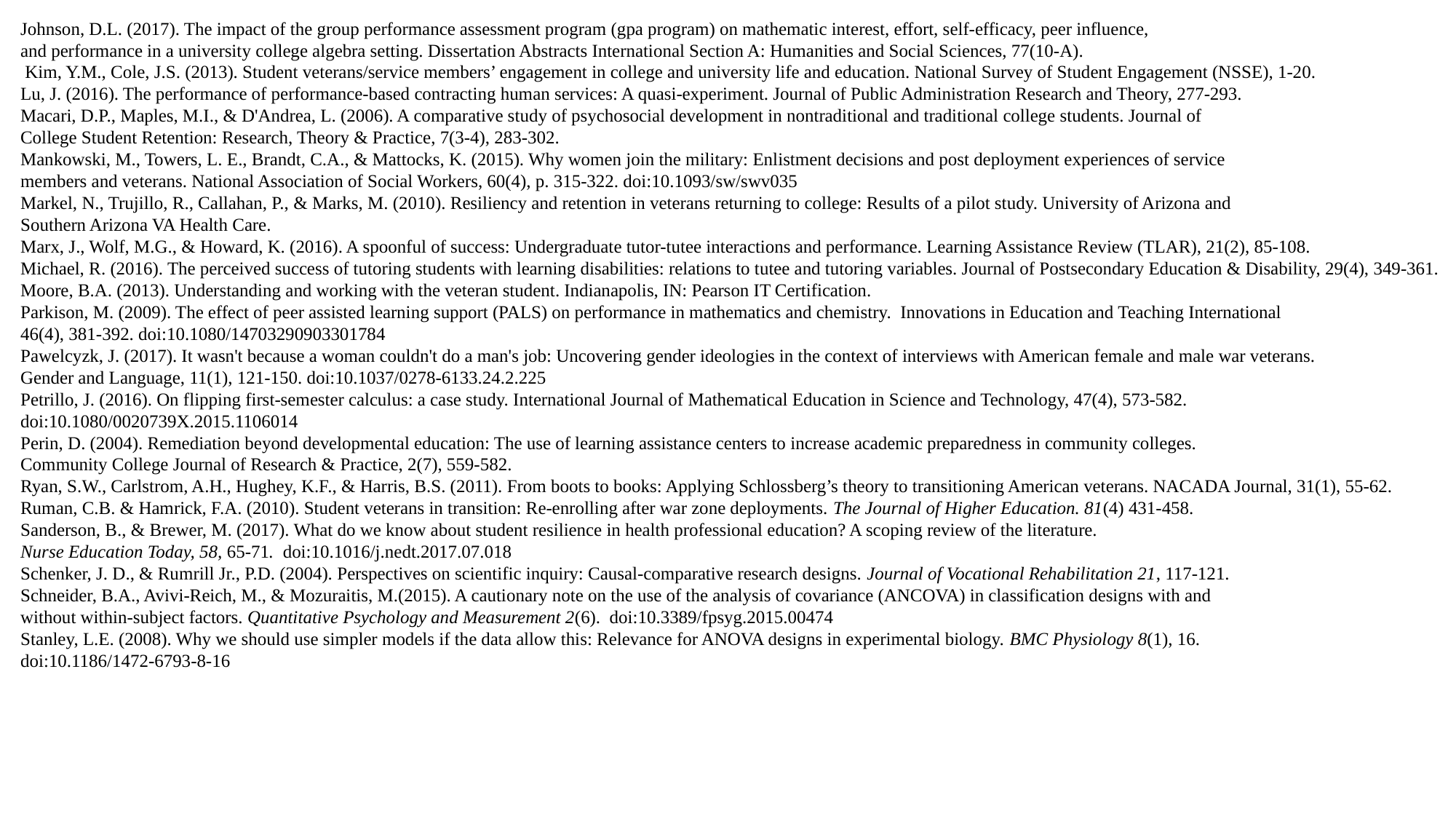

Johnson, D.L. (2017). The impact of the group performance assessment program (gpa program) on mathematic interest, effort, self-efficacy, peer influence,
and performance in a university college algebra setting. Dissertation Abstracts International Section A: Humanities and Social Sciences, 77(10-A).
 Kim, Y.M., Cole, J.S. (2013). Student veterans/service members’ engagement in college and university life and education. National Survey of Student Engagement (NSSE), 1-20.
Lu, J. (2016). The performance of performance-based contracting human services: A quasi-experiment. Journal of Public Administration Research and Theory, 277-293.
Macari, D.P., Maples, M.I., & D'Andrea, L. (2006). A comparative study of psychosocial development in nontraditional and traditional college students. Journal of
College Student Retention: Research, Theory & Practice, 7(3-4), 283-302.
Mankowski, M., Towers, L. E., Brandt, C.A., & Mattocks, K. (2015). Why women join the military: Enlistment decisions and post deployment experiences of service
members and veterans. National Association of Social Workers, 60(4), p. 315-322. doi:10.1093/sw/swv035
Markel, N., Trujillo, R., Callahan, P., & Marks, M. (2010). Resiliency and retention in veterans returning to college: Results of a pilot study. University of Arizona and
Southern Arizona VA Health Care.
Marx, J., Wolf, M.G., & Howard, K. (2016). A spoonful of success: Undergraduate tutor-tutee interactions and performance. Learning Assistance Review (TLAR), 21(2), 85-108.
Michael, R. (2016). The perceived success of tutoring students with learning disabilities: relations to tutee and tutoring variables. Journal of Postsecondary Education & Disability, 29(4), 349-361.
Moore, B.A. (2013). Understanding and working with the veteran student. Indianapolis, IN: Pearson IT Certification.
Parkison, M. (2009). The effect of peer assisted learning support (PALS) on performance in mathematics and chemistry.  Innovations in Education and Teaching International
46(4), 381-392. doi:10.1080/14703290903301784
Pawelcyzk, J. (2017). It wasn't because a woman couldn't do a man's job: Uncovering gender ideologies in the context of interviews with American female and male war veterans.
Gender and Language, 11(1), 121-150. doi:10.1037/0278-6133.24.2.225
Petrillo, J. (2016). On flipping first-semester calculus: a case study. International Journal of Mathematical Education in Science and Technology, 47(4), 573-582.
doi:10.1080/0020739X.2015.1106014
Perin, D. (2004). Remediation beyond developmental education: The use of learning assistance centers to increase academic preparedness in community colleges.
Community College Journal of Research & Practice, 2(7), 559-582.
Ryan, S.W., Carlstrom, A.H., Hughey, K.F., & Harris, B.S. (2011). From boots to books: Applying Schlossberg’s theory to transitioning American veterans. NACADA Journal, 31(1), 55-62.
Ruman, C.B. & Hamrick, F.A. (2010). Student veterans in transition: Re-enrolling after war zone deployments. The Journal of Higher Education. 81(4) 431-458.
Sanderson, B., & Brewer, M. (2017). What do we know about student resilience in health professional education? A scoping review of the literature.
Nurse Education Today, 58, 65-71.  doi:10.1016/j.nedt.2017.07.018
Schenker, J. D., & Rumrill Jr., P.D. (2004). Perspectives on scientific inquiry: Causal-comparative research designs. Journal of Vocational Rehabilitation 21, 117-121.
Schneider, B.A., Avivi-Reich, M., & Mozuraitis, M.(2015). A cautionary note on the use of the analysis of covariance (ANCOVA) in classification designs with and
without within-subject factors. Quantitative Psychology and Measurement 2(6).  doi:10.3389/fpsyg.2015.00474
Stanley, L.E. (2008). Why we should use simpler models if the data allow this: Relevance for ANOVA designs in experimental biology. BMC Physiology 8(1), 16.
doi:10.1186/1472-6793-8-16